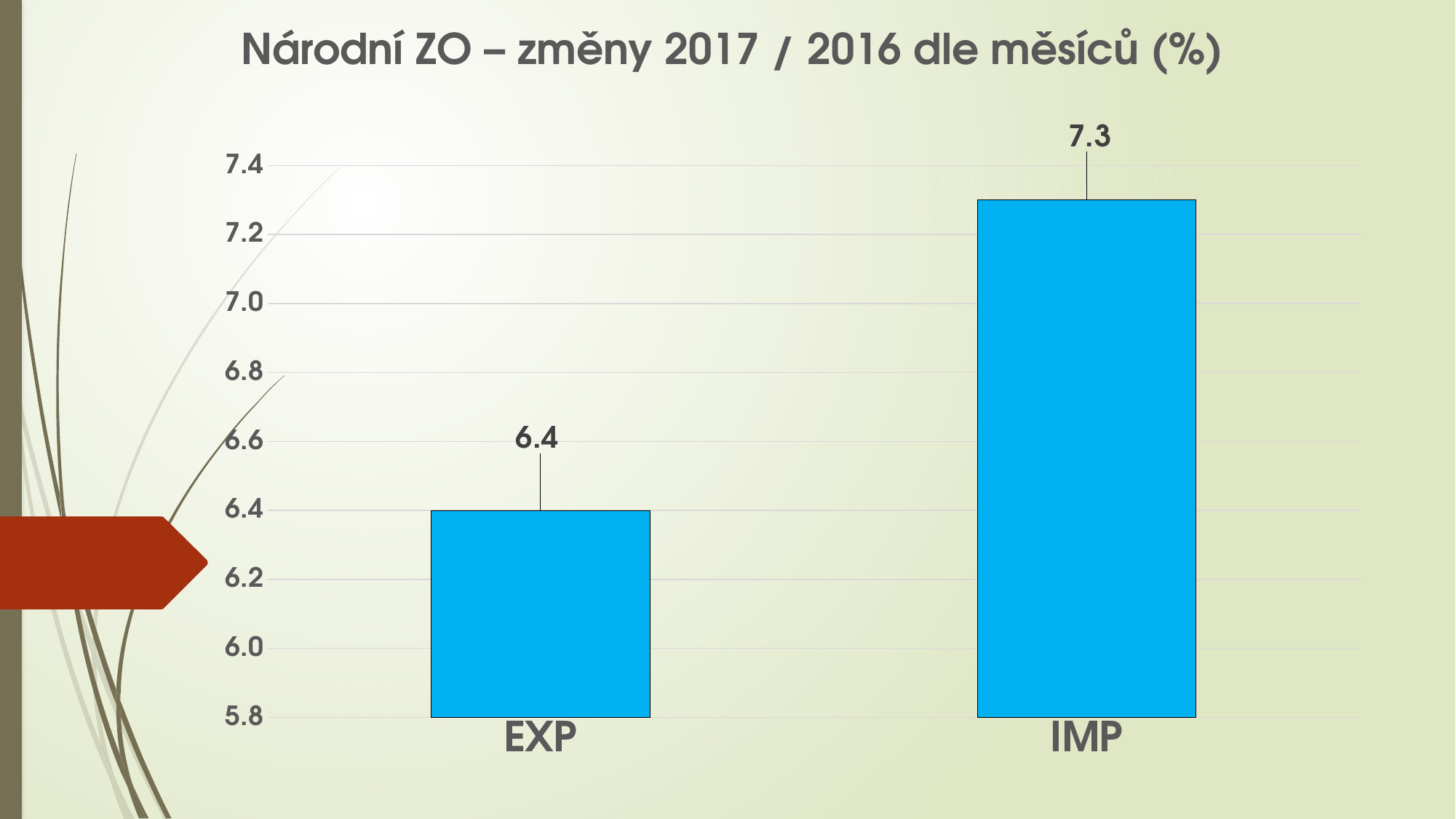

Národní ZO – změny 2017 / 2016 dle měsíců (%)

### Chart

| Category |  |
|---|---|
| EXP | 6.4 |
| IMP | 7.3 |